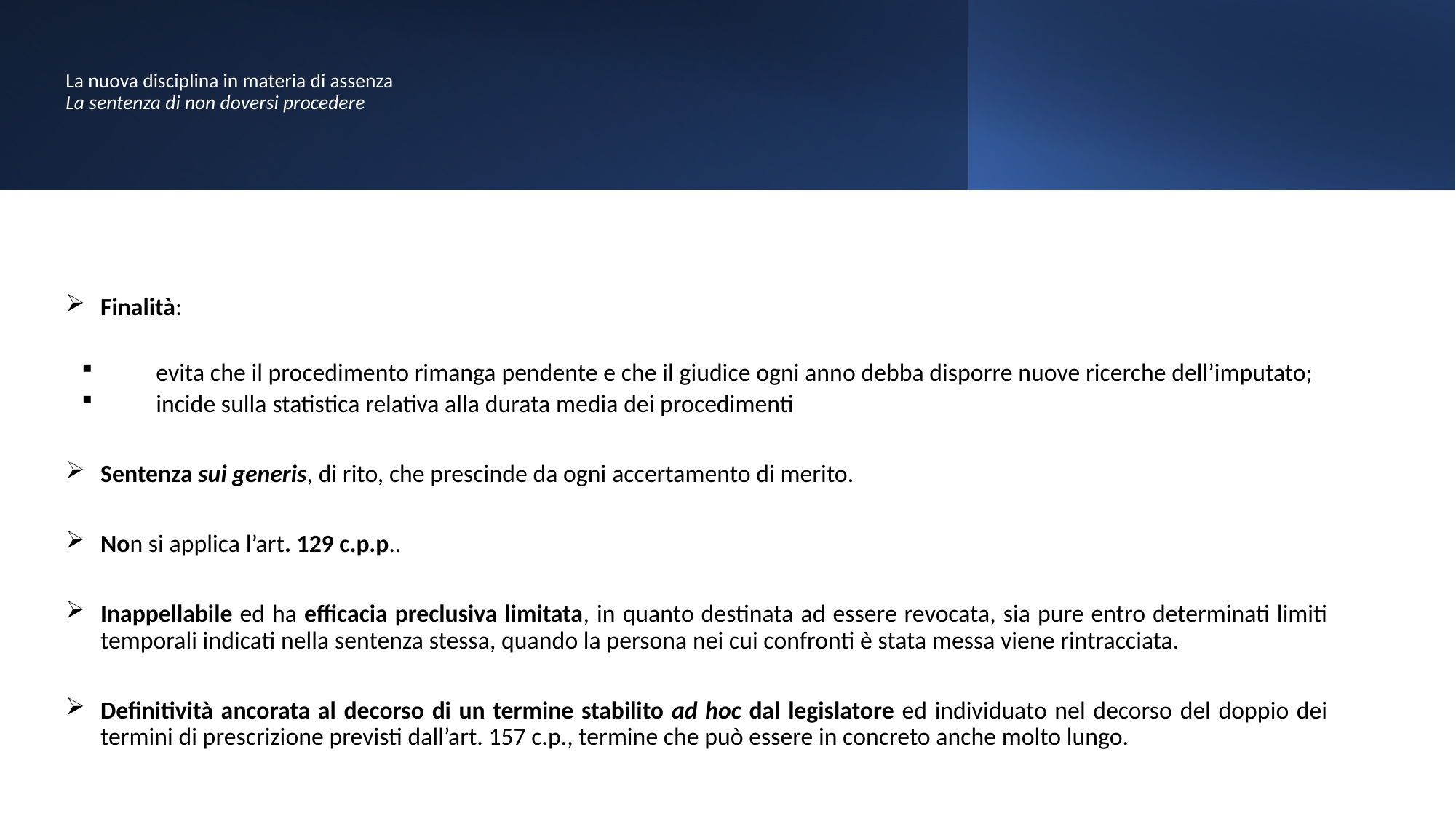

# La nuova disciplina in materia di assenza La sentenza di non doversi procedere

Finalità:

evita che il procedimento rimanga pendente e che il giudice ogni anno debba disporre nuove ricerche dell’imputato;
incide sulla statistica relativa alla durata media dei procedimenti

Sentenza sui generis, di rito, che prescinde da ogni accertamento di merito.

Non si applica l’art. 129 c.p.p..

Inappellabile ed ha efficacia preclusiva limitata, in quanto destinata ad essere revocata, sia pure entro determinati limiti temporali indicati nella sentenza stessa, quando la persona nei cui confronti è stata messa viene rintracciata.

Definitività ancorata al decorso di un termine stabilito ad hoc dal legislatore ed individuato nel decorso del doppio dei termini di prescrizione previsti dall’art. 157 c.p., termine che può essere in concreto anche molto lungo.